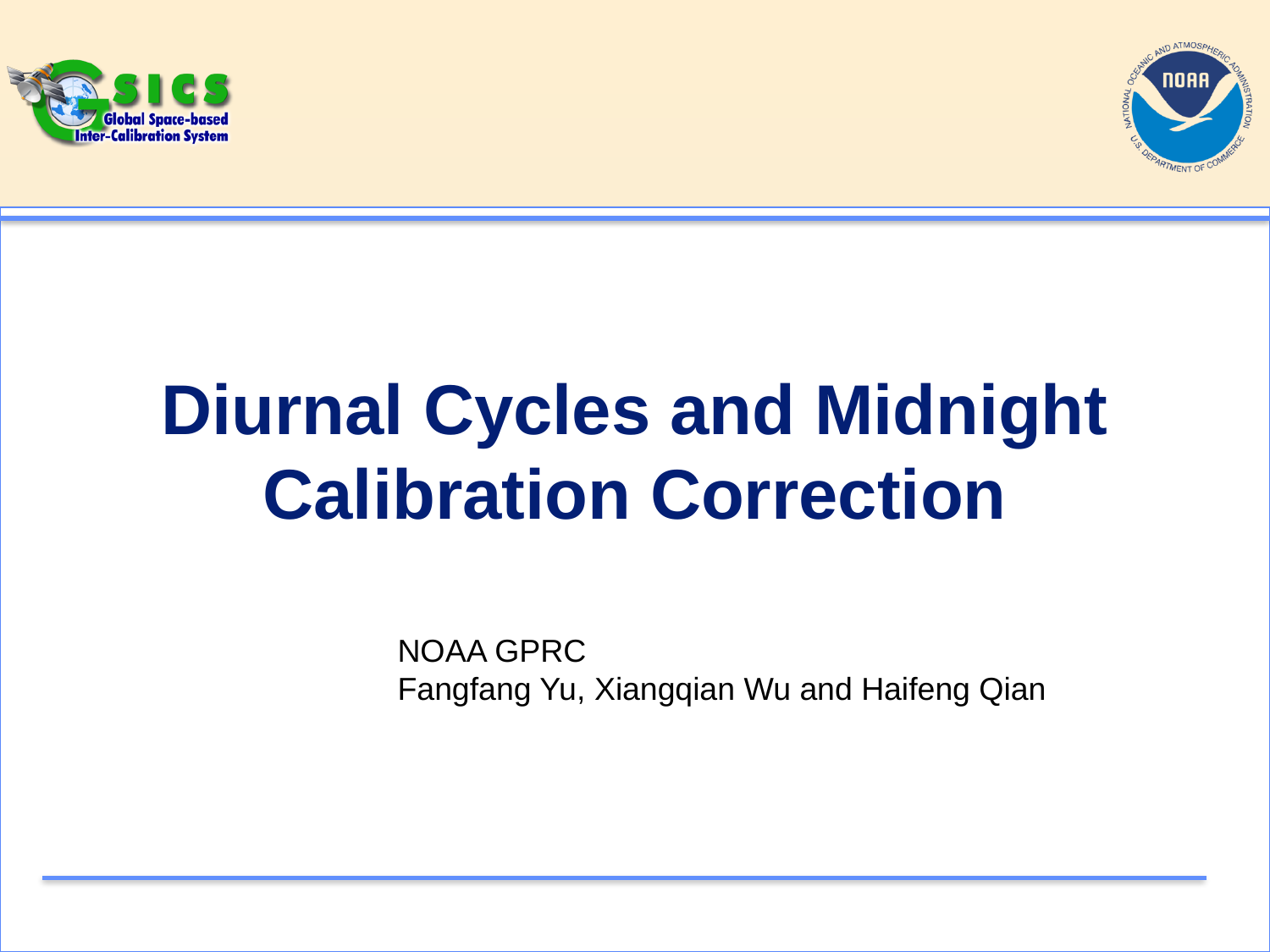

# Diurnal Cycles and Midnight Calibration Correction
NOAA GPRC
Fangfang Yu, Xiangqian Wu and Haifeng Qian